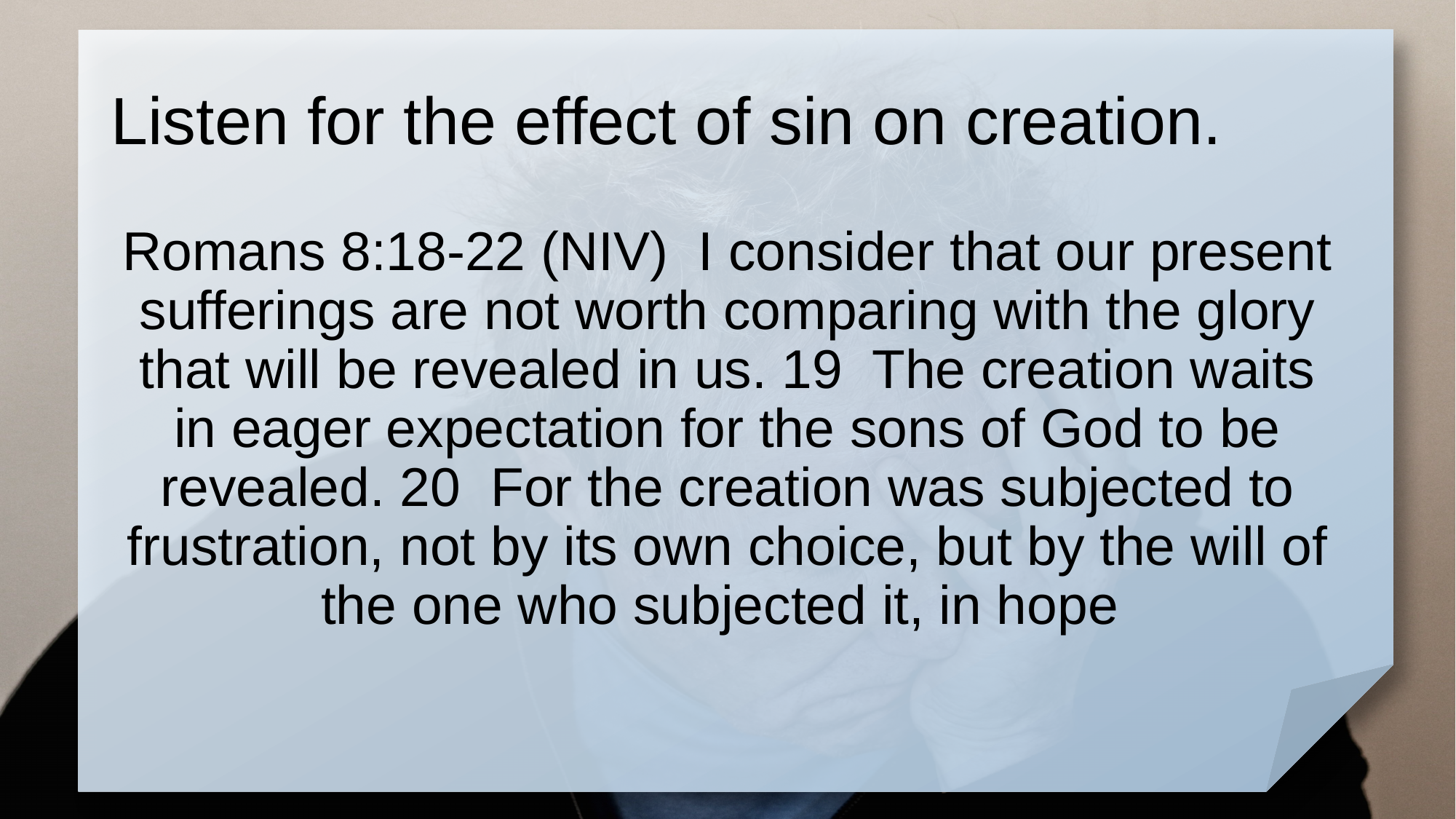

# Listen for the effect of sin on creation.
Romans 8:18-22 (NIV)  I consider that our present sufferings are not worth comparing with the glory that will be revealed in us. 19  The creation waits in eager expectation for the sons of God to be revealed. 20  For the creation was subjected to frustration, not by its own choice, but by the will of the one who subjected it, in hope